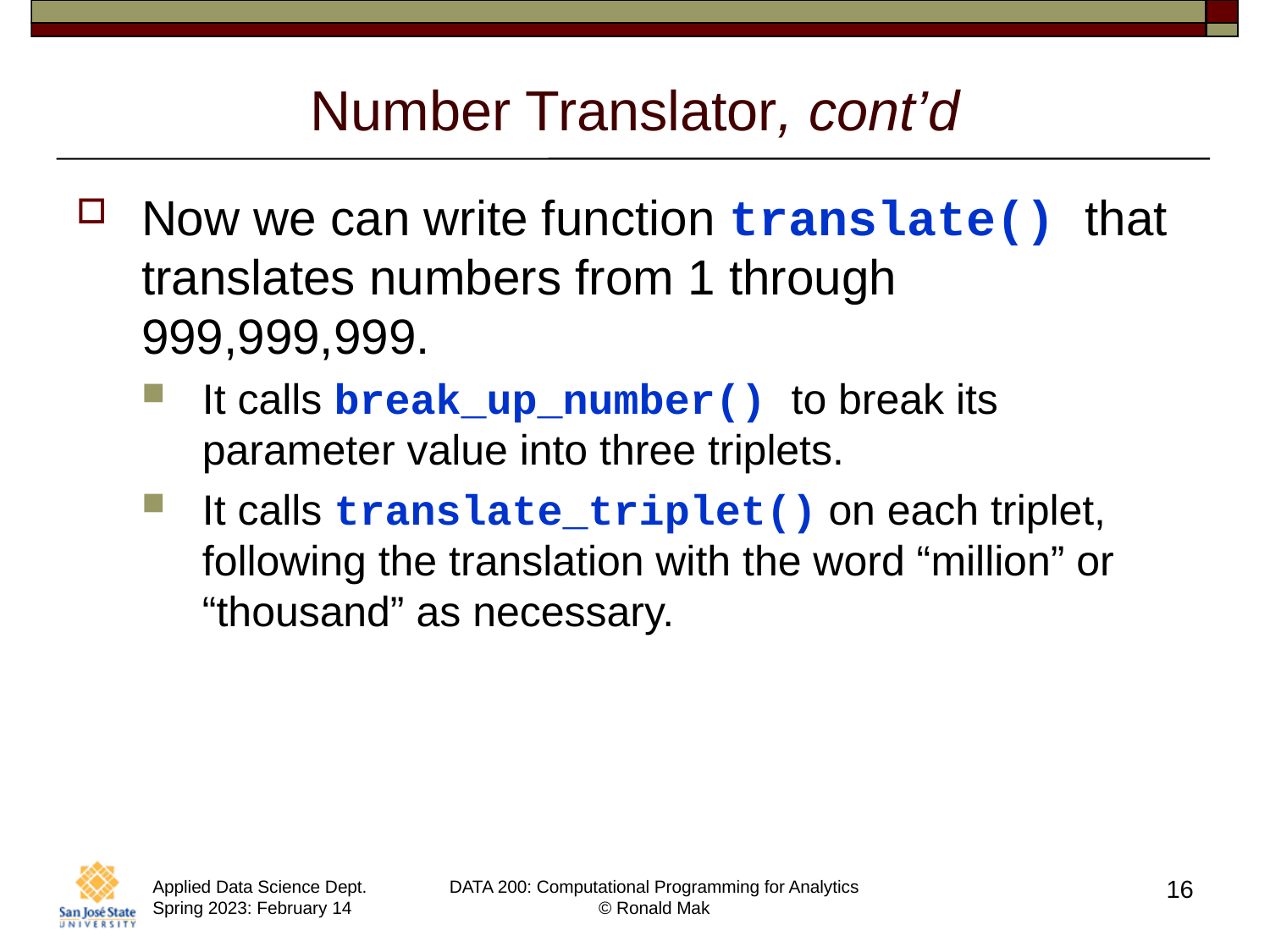

# Number Translator, cont’d
Now we can write function translate() that translates numbers from 1 through 999,999,999.
It calls break_up_number() to break its parameter value into three triplets.
It calls translate_triplet() on each triplet, following the translation with the word “million” or “thousand” as necessary.
16